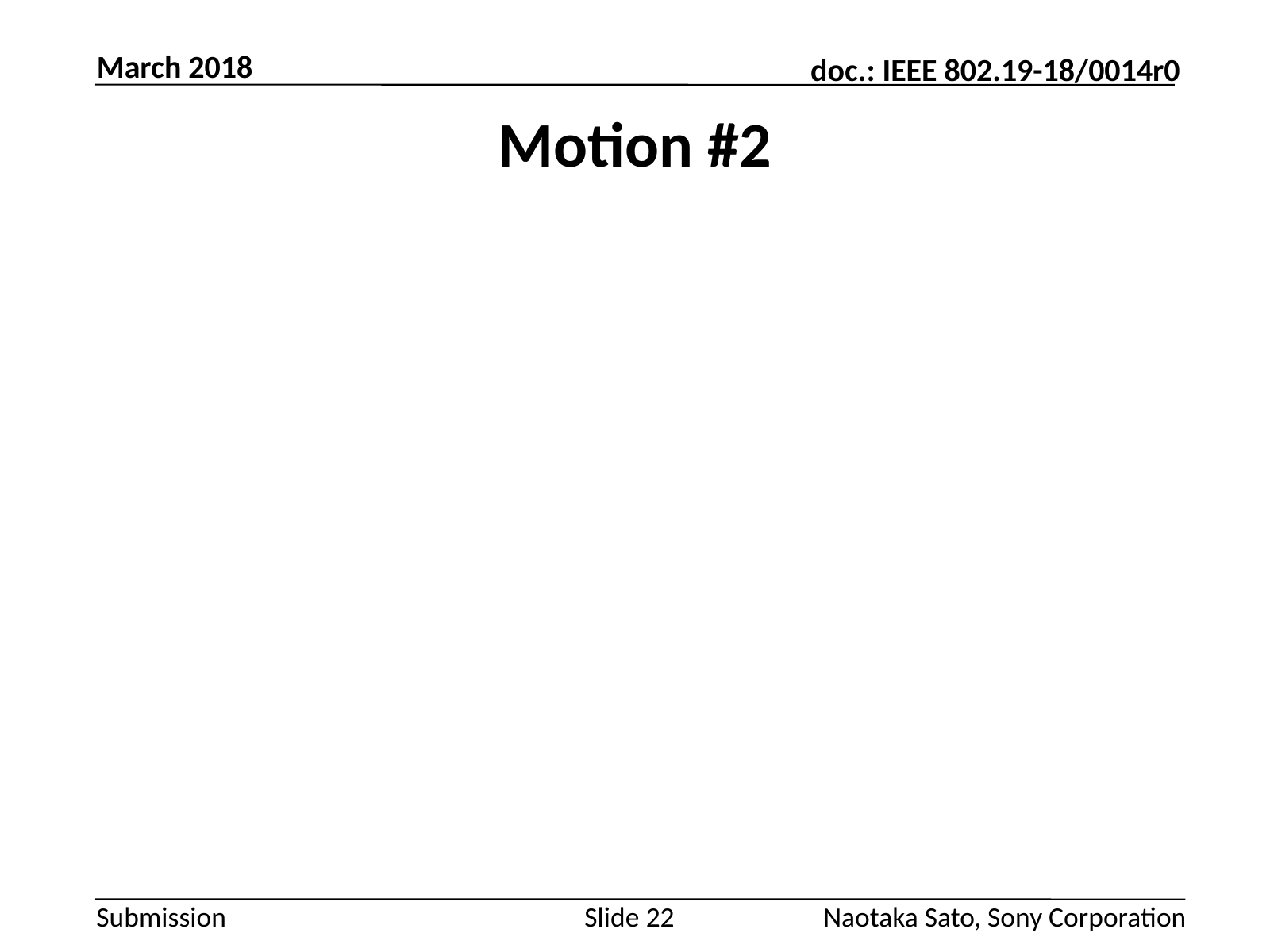

March 2018
# Motion #2

Slide 22
Naotaka Sato, Sony Corporation